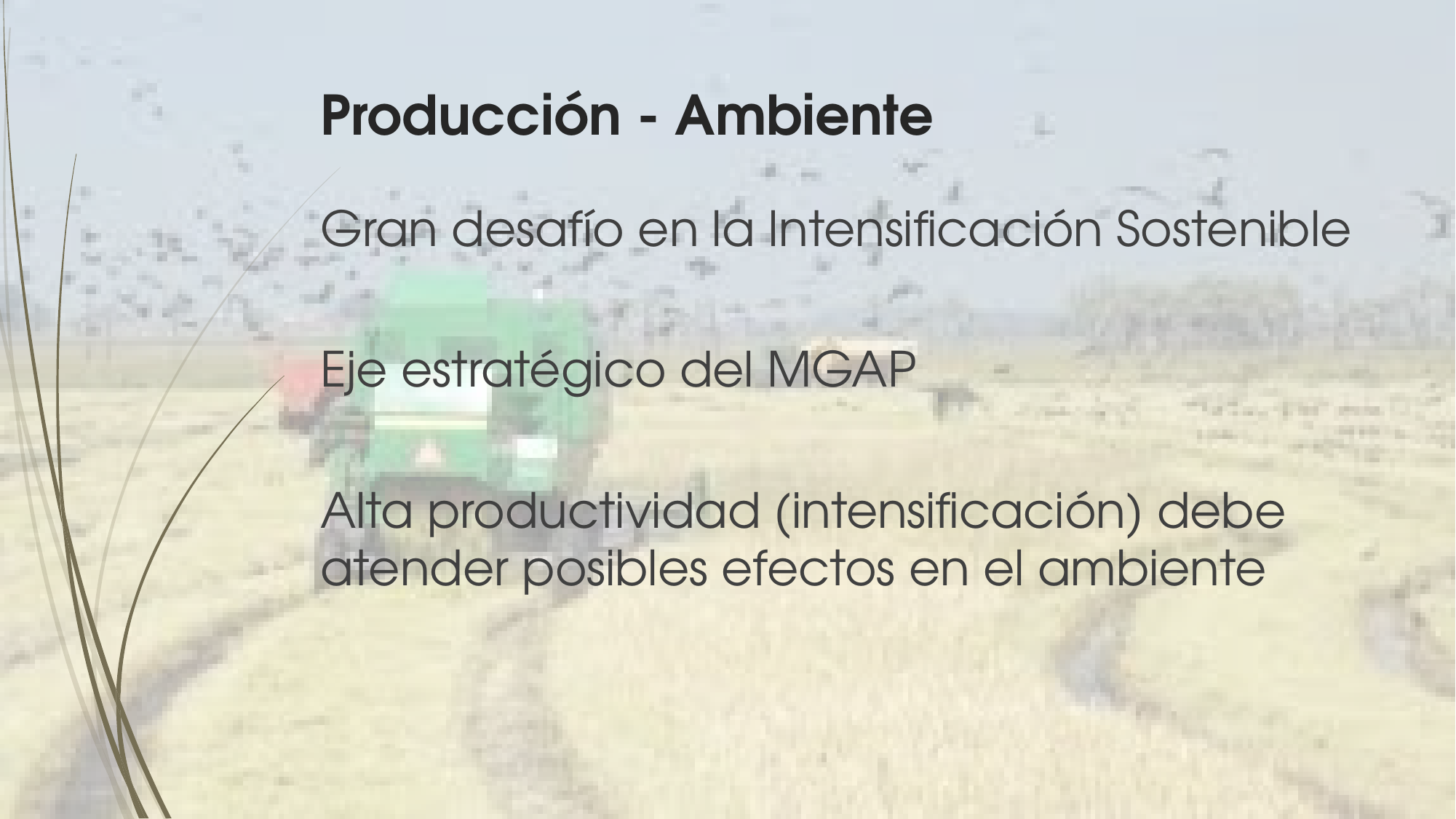

# Producción - Ambiente
Gran desafío en la Intensificación Sostenible

Eje estratégico del MGAP

Alta productividad (intensificación) debe atender posibles efectos en el ambiente